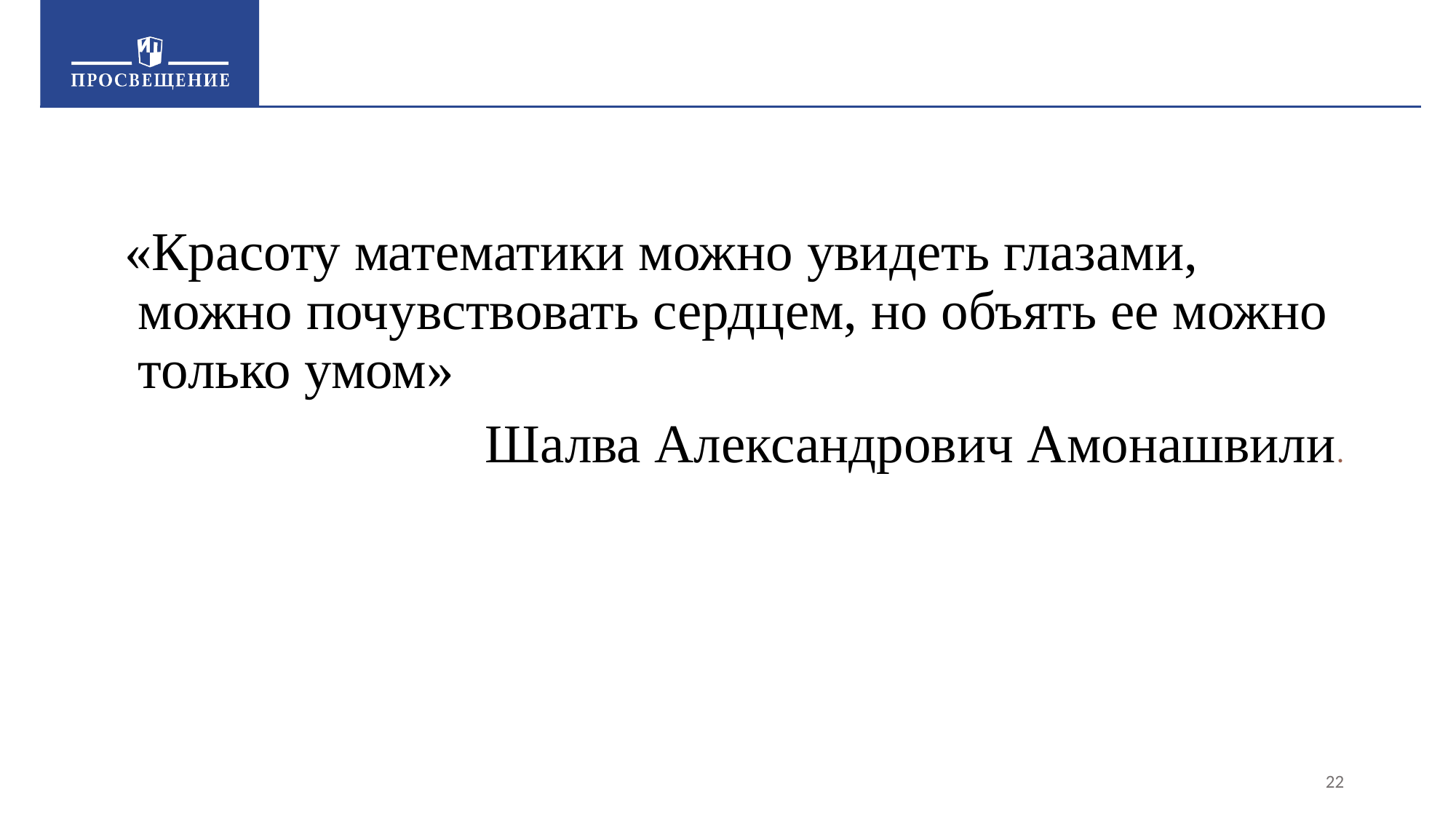

#
 «Красоту математики можно увидеть глазами, можно почувствовать сердцем, но объять ее можно только умом»
Шалва Александрович Амонашвили.
22